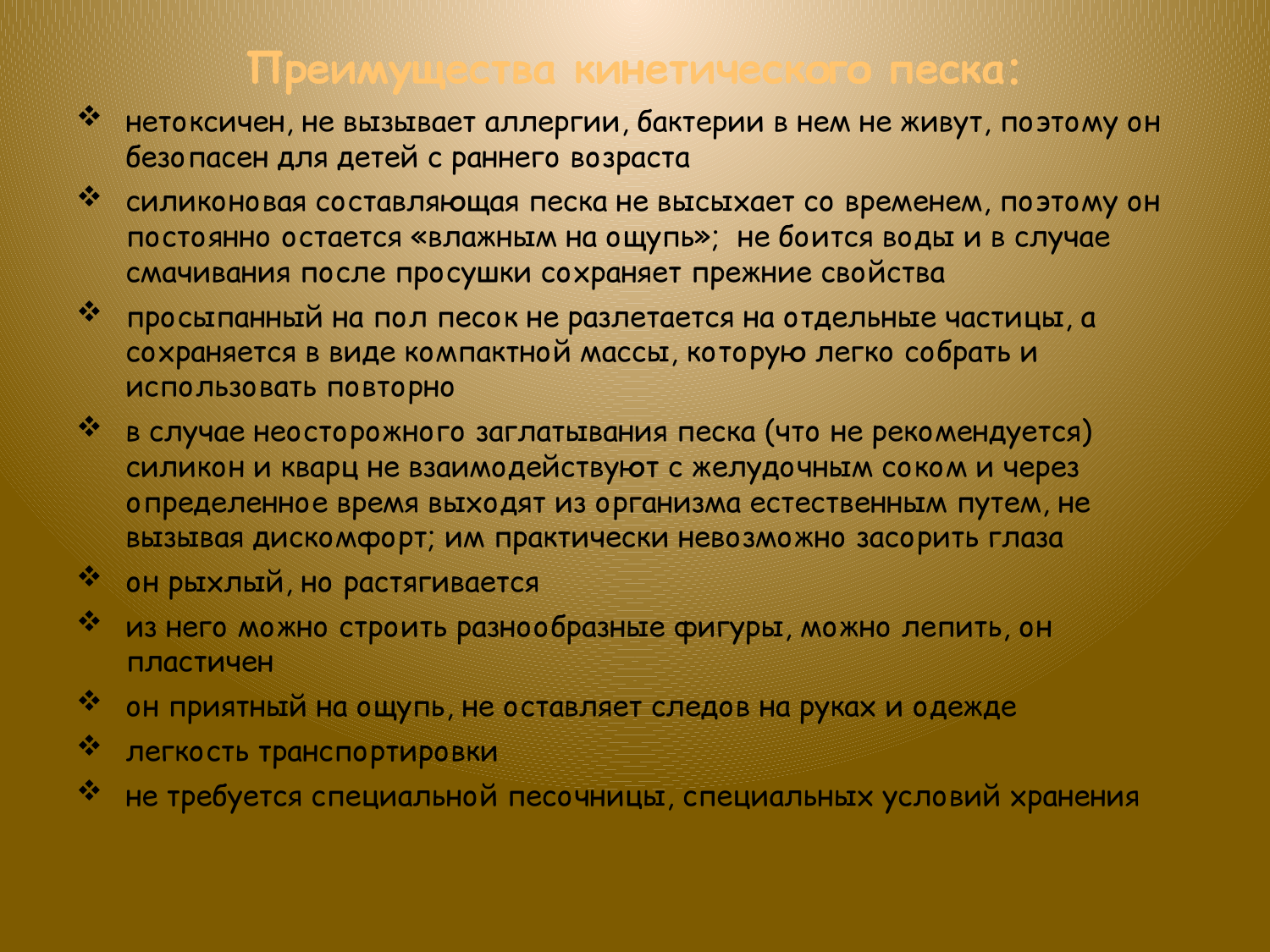

# Преимущества кинетического песка:
нетоксичен, не вызывает аллергии, бактерии в нем не живут, поэтому он безопасен для детей с раннего возраста
силиконовая составляющая песка не высыхает со временем, поэтому он постоянно остается «влажным на ощупь»;  не боится воды и в случае смачивания после просушки сохраняет прежние свойства
просыпанный на пол песок не разлетается на отдельные частицы, а сохраняется в виде компактной массы, которую легко собрать и использовать повторно
в случае неосторожного заглатывания песка (что не рекомендуется) силикон и кварц не взаимодействуют с желудочным соком и через определенное время выходят из организма естественным путем, не вызывая дискомфорт; им практически невозможно засорить глаза
он рыхлый, но растягивается
из него можно строить разнообразные фигуры, можно лепить, он пластичен
он приятный на ощупь, не оставляет следов на руках и одежде
легкость транспортировки
не требуется специальной песочницы, специальных условий хранения